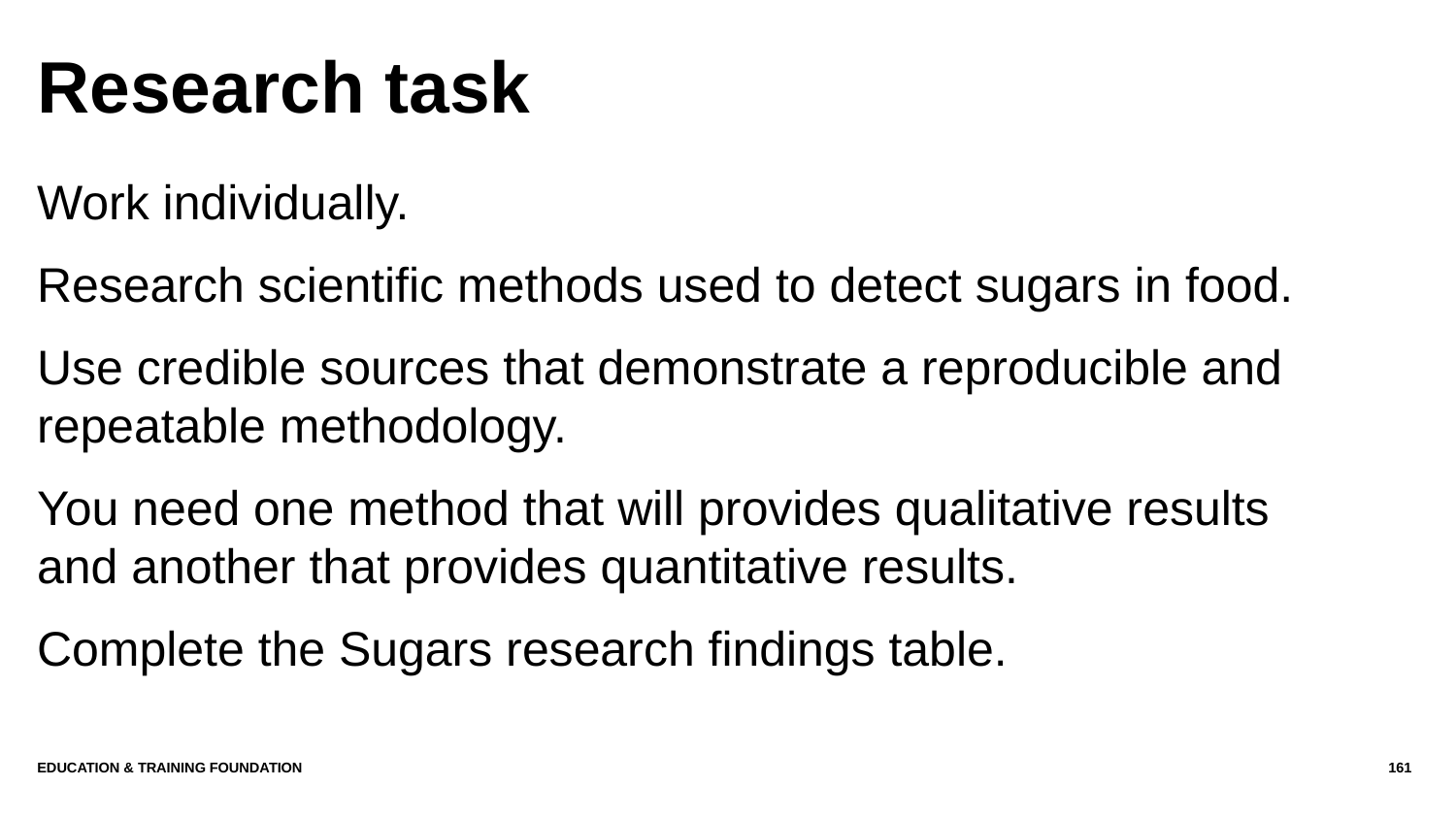

# Research task
Work individually.
Research scientific methods used to detect sugars in food.
Use credible sources that demonstrate a reproducible and repeatable methodology.
You need one method that will provides qualitative results and another that provides quantitative results.
Complete the Sugars research findings table.
Education & Training Foundation
161